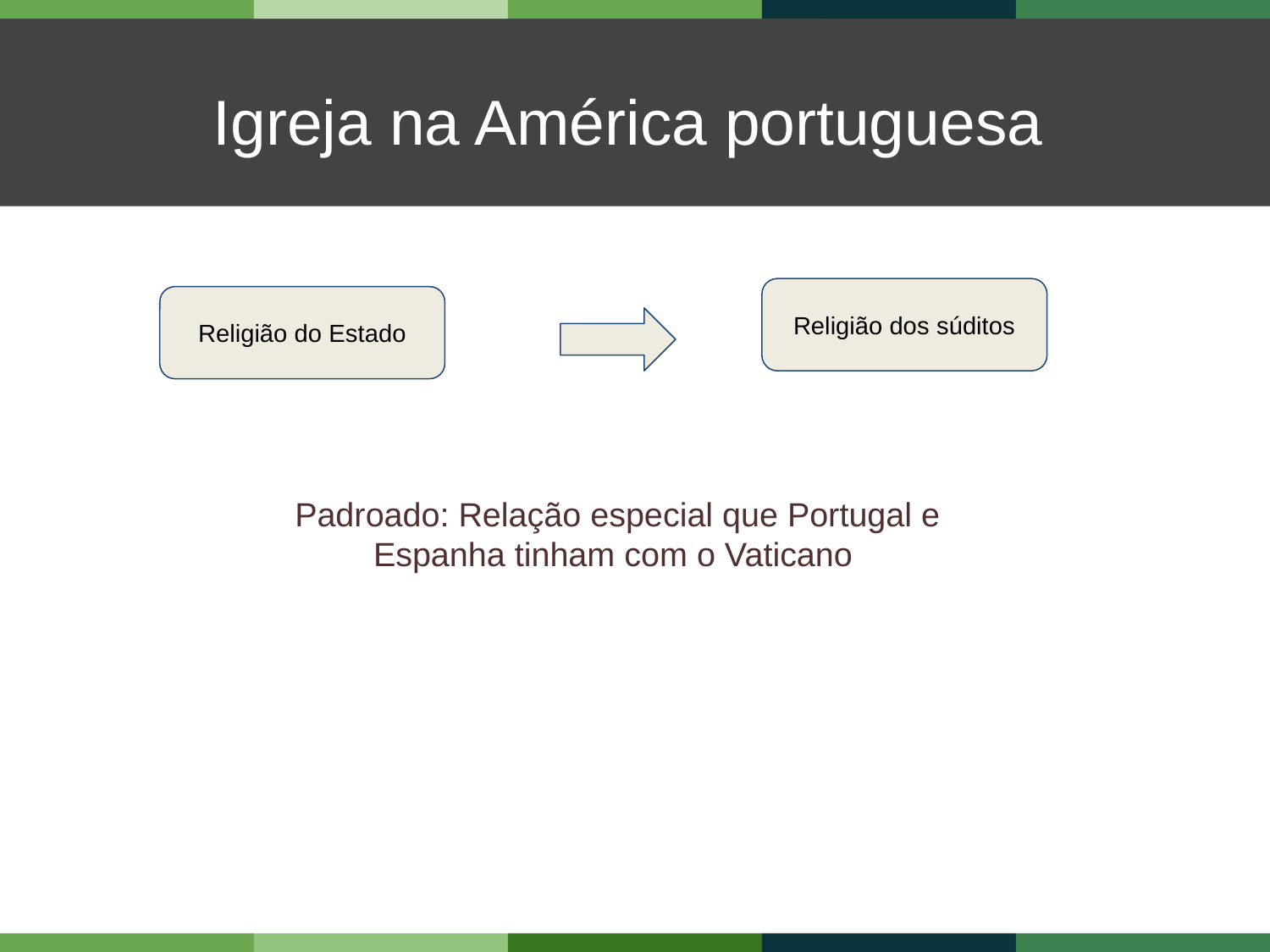

Igreja na América portuguesa

Religião dos súditos
Religião do Estado

Padroado: Relação especial que Portugal e Espanha tinham com o Vaticano